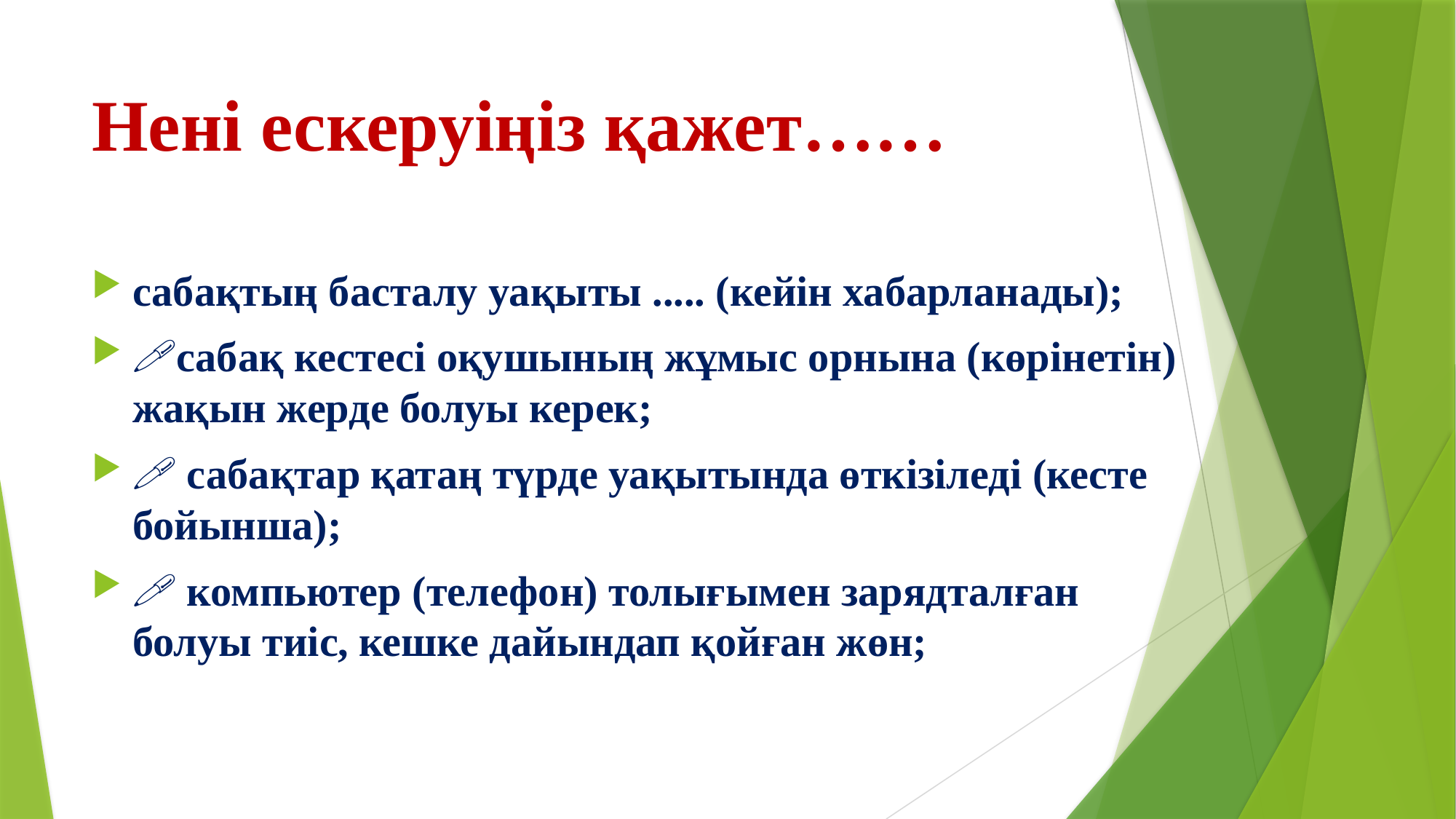

# Нені ескеруіңіз қажет……
сабақтың басталу уақыты ..... (кейін хабарланады);
🖊️сабақ кестесі оқушының жұмыс орнына (көрінетін) жақын жерде болуы керек;
🖊️ сабақтар қатаң түрде уақытында өткізіледі (кесте бойынша);
🖊️ компьютер (телефон) толығымен зарядталған болуы тиіс, кешке дайындап қойған жөн;